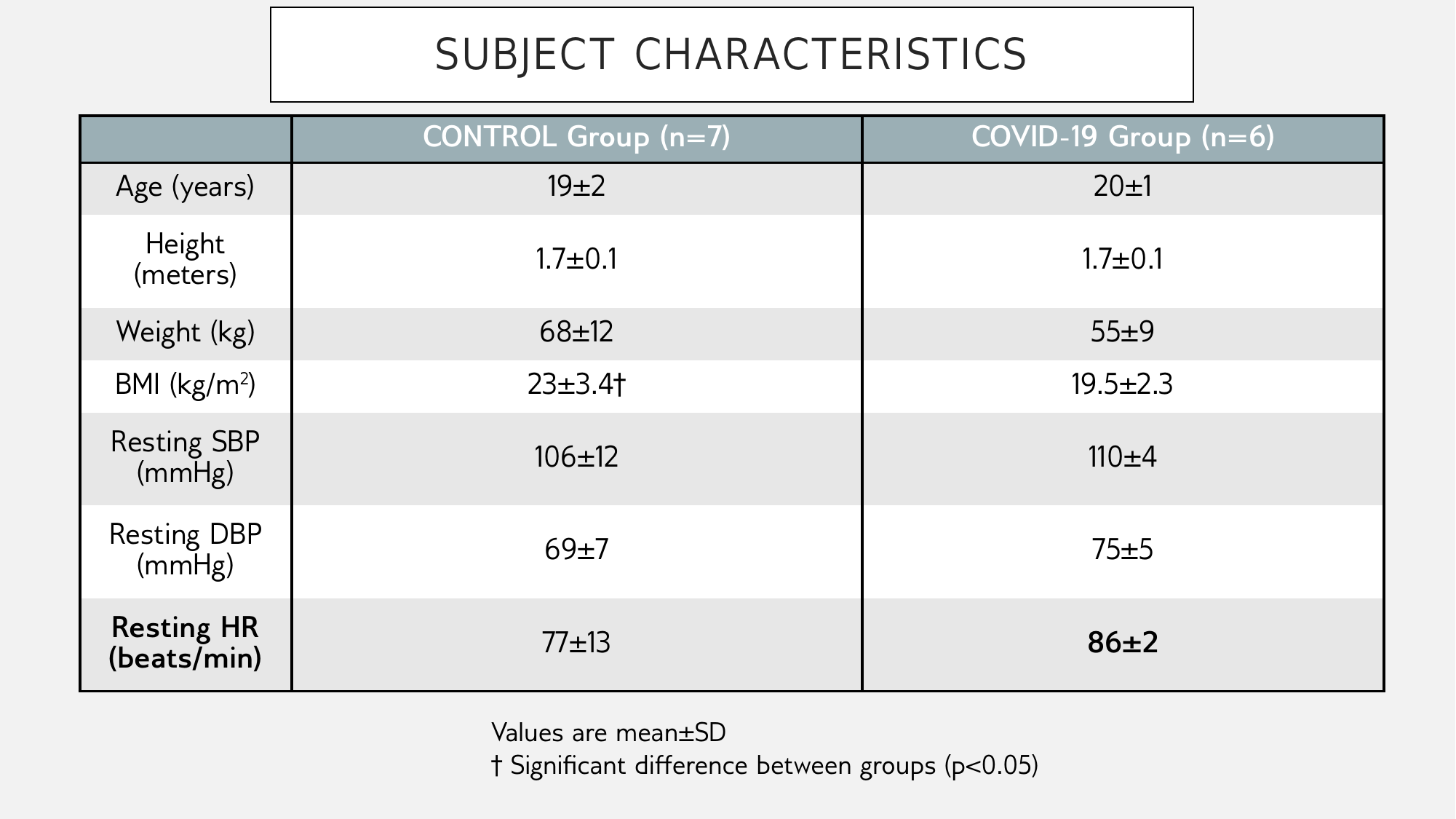

# Subject characteristics
Subject Characteristics
|  | CONTROL Group (n=7) | COVID-19 Group (n=6) |
| --- | --- | --- |
| Age (years) | 19±2 | 20±1 |
| Height (meters) | 1.7±0.1 | 1.7±0.1 |
| Weight (kg) | 68±12 | 55±9 |
| BMI (kg/m2) | 23±3.4† | 19.5±2.3 |
| Resting SBP (mmHg) | 106±12 | 110±4 |
| Resting DBP (mmHg) | 69±7 | 75±5 |
| Resting HR (beats/min) | 77±13 | 86±2 |
Values are mean±SD
† Significant difference between groups (p<0.05)